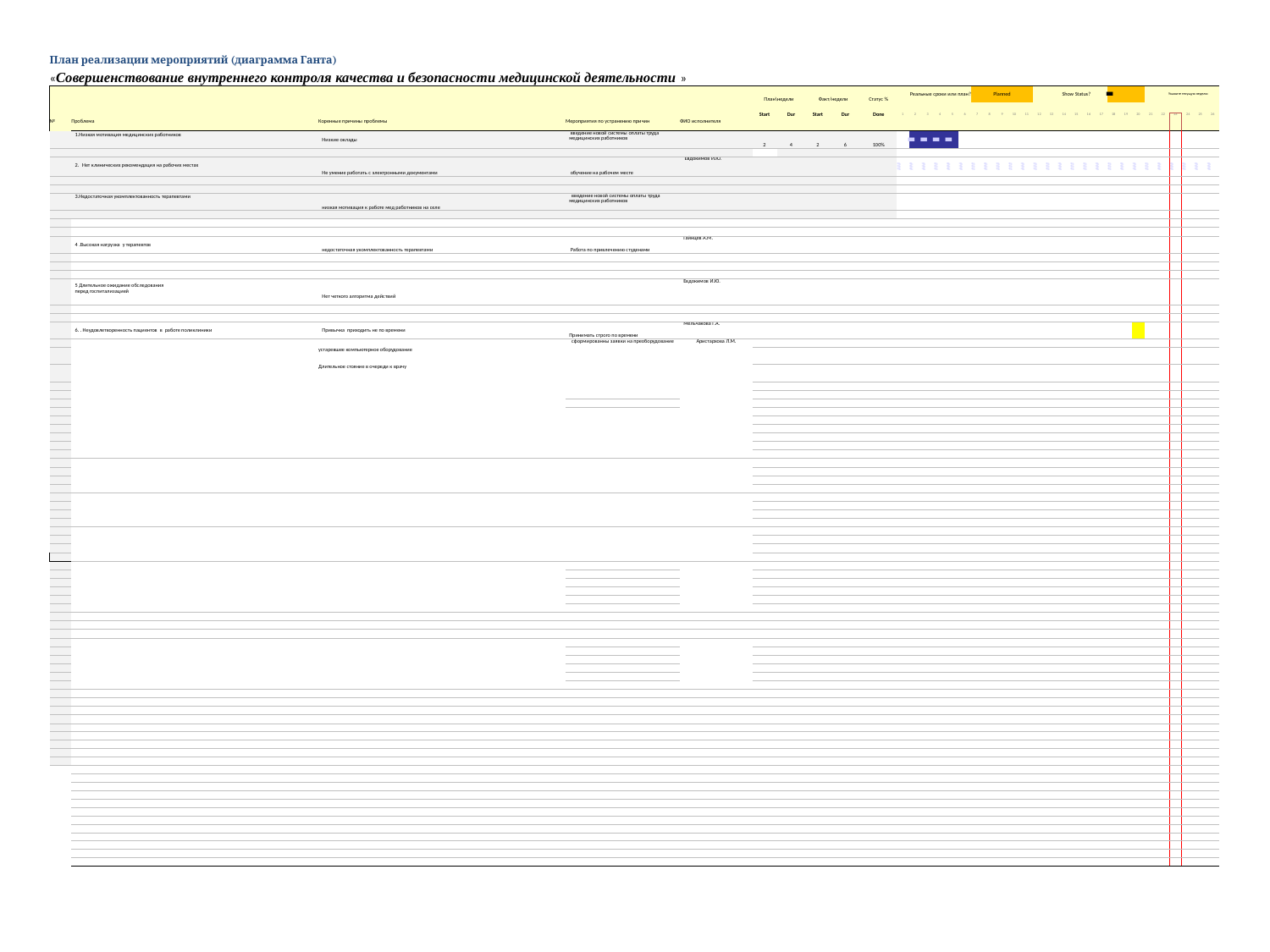

#
| План реализации мероприятий (диаграмма Ганта) |  |  |  |  |  |  |  |  |  |  |  |  |  |  |  |  |  |  |  |  |  |  |  |  |  |  |  |  |  |  |  |  |  |  |  |
| --- | --- | --- | --- | --- | --- | --- | --- | --- | --- | --- | --- | --- | --- | --- | --- | --- | --- | --- | --- | --- | --- | --- | --- | --- | --- | --- | --- | --- | --- | --- | --- | --- | --- | --- | --- |
| «Совершенствование внутреннего контроля качества и безопасности медицинской деятельности » |  |  |  |  |  |  |  |  |  |  |  |  |  |  |  |  |  |  |  |  |  |  |  |  |  |  |  |  |  |  |  |  |  |  |  |
|  |  |  |  |  | План\недели |  | Факт/недели |  | Статус % | Реальные сроки или план? |  |  |  |  |  | Planned |  |  |  |  |  | Show Status? |  |  |  |  | █ |  |  |  | Укажите текущую неделю |  |  |  |  |
|  |  |  |  |  |  |  |  |  |  |  |  |  |  |  |  |  |  |  |  |  |  |  |  |  |  |  |  |  |  |  |  |  |  |  |  |
| № | Проблема | Коренные причины проблемы | Мероприятия по устранению причин | ФИО исполнителя | Start | Dur | Start | Dur | Done | 1 | 2 | 3 | 4 | 5 | 6 | 7 | 8 | 9 | 10 | 11 | 12 | 13 | 14 | 15 | 16 | 17 | 18 | 19 | 20 | 21 | 22 | 23 | 24 | 25 | 26 |
|  | 1.Низкая мотивация медицинских работников | Низкие оклады | введение новой системы оплаты труда медицинских работников |  | 2 | 4 | 2 | 6 | 100% |  | █ | █ | █ | █ |  |  |  |  |  |  |  |  |  |  |  |  |  |  |  |  |  |  |  |  |  |
|  |  |  |  |  |  |  |  |  |  |  |  |  |  |  |  |  |  |  |  |  |  |  |  |  |  |  |  |  |  |  |  |  |  |  |  |
|  | 2. Нет клинических рекомендация на рабочих местах | Не умение работать с электронными документами | обучение на рабочем месте | Евдокимов И.Ю. |  |  |  |  |  | ### | ### | ### | ### | ### | ### | ### | ### | ### | ### | ### | ### | ### | ### | ### | ### | ### | ### | ### | ### | ### | ### | ### | ### | ### | ### |
|  |  |  |  |  |  |  |  |  |  |  |  |  |  |  |  |  |  |  |  |  |  |  |  |  |  |  |  |  |  |  |  |  |  |  |  |
|  |  |  |  |  |  |  |  |  |  |  |  |  |  |  |  |  |  |  |  |  |  |  |  |  |  |  |  |  |  |  |  |  |  |  |  |
|  | 3.Недостаточная укомплектованность терапевтами | низкая мотивация к работе мед работников на селе | введение новой системы оплаты труда медицинских работников |  |  |  |  |  |  |  |  |  |  |  |  |  |  |  |  |  |  |  |  |  |  |  |  |  |  |  |  |  |  |  |  |
|  |  |  |  |  |  |  |  |  |  |  |  |  |  |  |  |  |  |  |  |  |  |  |  |  |  |  |  |  |  |  |  |  |  |  |  |
|  |  |  |  |  |  |  |  |  |  |  |  |  |  |  |  |  |  |  |  |  |  |  |  |  |  |  |  |  |  |  |  |  |  |  |  |
|  |  |  |  |  |  |  |  |  |  |  |  |  |  |  |  |  |  |  |  |  |  |  |  |  |  |  |  |  |  |  |  |  |  |  |  |
|  | 4 .Высокая нагрузка у терапевтов | недостаточная укомплектованность терапевтами | Работа по привлечению студенами | Гайнцев А.М. |  |  |  |  |  |  |  |  |  |  |  |  |  |  |  |  |  |  |  |  |  |  |  |  |  |  |  |  |  |  |  |
|  |  |  |  |  |  |  |  |  |  |  |  |  |  |  |  |  |  |  |  |  |  |  |  |  |  |  |  |  |  |  |  |  |  |  |  |
|  |  |  |  |  |  |  |  |  |  |  |  |  |  |  |  |  |  |  |  |  |  |  |  |  |  |  |  |  |  |  |  |  |  |  |  |
|  |  |  |  |  |  |  |  |  |  |  |  |  |  |  |  |  |  |  |  |  |  |  |  |  |  |  |  |  |  |  |  |  |  |  |  |
|  | 5 Длительное ожидание обследования перед госпитализацией | Нет четкого алгоритма действий |  | Евдокимов И.Ю. |  |  |  |  |  |  |  |  |  |  |  |  |  |  |  |  |  |  |  |  |  |  |  |  |  |  |  |  |  |  |  |
|  |  |  |  |  |  |  |  |  |  |  |  |  |  |  |  |  |  |  |  |  |  |  |  |  |  |  |  |  |  |  |  |  |  |  |  |
|  |  |  |  |  |  |  |  |  |  |  |  |  |  |  |  |  |  |  |  |  |  |  |  |  |  |  |  |  |  |  |  |  |  |  |  |
|  | 6. . Неудовлетворенность пациентов в работе поликлиники | Привычка приходить не по времени | Принимать строго по времени | Мельчакова Г.А. |  |  |  |  |  |  |  |  |  |  |  |  |  |  |  |  |  |  |  |  |  |  |  |  |  |  |  |  |  |  |  |
|  |  |  | сформированны заявки на преоборудование | Аристархова Л.М. |  |  |  |  |  |  |  |  |  |  |  |  |  |  |  |  |  |  |  |  |  |  |  |  |  |  |  |  |  |  |  |
|  |  | устаревшее компьютерное оборудование |  |  |  |  |  |  |  |  |  |  |  |  |  |  |  |  |  |  |  |  |  |  |  |  |  |  |  |  |  |  |  |  |  |
|  |  | Длительное стояние в очереди к врачу |  |  |  |  |  |  |  |  |  |  |  |  |  |  |  |  |  |  |  |  |  |  |  |  |  |  |  |  |  |  |  |  |  |
|  |  |  |  |  |  |  |  |  |  |  |  |  |  |  |  |  |  |  |  |  |  |  |  |  |  |  |  |  |  |  |  |  |  |  |  |
|  |  |  |  |  |  |  |  |  |  |  |  |  |  |  |  |  |  |  |  |  |  |  |  |  |  |  |  |  |  |  |  |  |  |  |  |
|  |  |  |  |  |  |  |  |  |  |  |  |  |  |  |  |  |  |  |  |  |  |  |  |  |  |  |  |  |  |  |  |  |  |  |  |
|  |  |  |  |  |  |  |  |  |  |  |  |  |  |  |  |  |  |  |  |  |  |  |  |  |  |  |  |  |  |  |  |  |  |  |  |
|  |  |  |  |  |  |  |  |  |  |  |  |  |  |  |  |  |  |  |  |  |  |  |  |  |  |  |  |  |  |  |  |  |  |  |  |
|  |  |  |  |  |  |  |  |  |  |  |  |  |  |  |  |  |  |  |  |  |  |  |  |  |  |  |  |  |  |  |  |  |  |  |  |
|  |  |  |  |  |  |  |  |  |  |  |  |  |  |  |  |  |  |  |  |  |  |  |  |  |  |  |  |  |  |  |  |  |  |  |  |
|  |  |  |  |  |  |  |  |  |  |  |  |  |  |  |  |  |  |  |  |  |  |  |  |  |  |  |  |  |  |  |  |  |  |  |  |
|  |  |  |  |  |  |  |  |  |  |  |  |  |  |  |  |  |  |  |  |  |  |  |  |  |  |  |  |  |  |  |  |  |  |  |  |
|  |  |  |  |  |  |  |  |  |  |  |  |  |  |  |  |  |  |  |  |  |  |  |  |  |  |  |  |  |  |  |  |  |  |  |  |
|  |  |  |  |  |  |  |  |  |  |  |  |  |  |  |  |  |  |  |  |  |  |  |  |  |  |  |  |  |  |  |  |  |  |  |  |
|  |  |  |  |  |  |  |  |  |  |  |  |  |  |  |  |  |  |  |  |  |  |  |  |  |  |  |  |  |  |  |  |  |  |  |  |
|  |  |  |  |  |  |  |  |  |  |  |  |  |  |  |  |  |  |  |  |  |  |  |  |  |  |  |  |  |  |  |  |  |  |  |  |
|  |  |  |  |  |  |  |  |  |  |  |  |  |  |  |  |  |  |  |  |  |  |  |  |  |  |  |  |  |  |  |  |  |  |  |  |
|  |  |  |  |  |  |  |  |  |  |  |  |  |  |  |  |  |  |  |  |  |  |  |  |  |  |  |  |  |  |  |  |  |  |  |  |
|  |  |  |  |  |  |  |  |  |  |  |  |  |  |  |  |  |  |  |  |  |  |  |  |  |  |  |  |  |  |  |  |  |  |  |  |
|  |  |  |  |  |  |  |  |  |  |  |  |  |  |  |  |  |  |  |  |  |  |  |  |  |  |  |  |  |  |  |  |  |  |  |  |
|  |  |  |  |  |  |  |  |  |  |  |  |  |  |  |  |  |  |  |  |  |  |  |  |  |  |  |  |  |  |  |  |  |  |  |  |
|  |  |  |  |  |  |  |  |  |  |  |  |  |  |  |  |  |  |  |  |  |  |  |  |  |  |  |  |  |  |  |  |  |  |  |  |
|  |  |  |  |  |  |  |  |  |  |  |  |  |  |  |  |  |  |  |  |  |  |  |  |  |  |  |  |  |  |  |  |  |  |  |  |
|  |  |  |  |  |  |  |  |  |  |  |  |  |  |  |  |  |  |  |  |  |  |  |  |  |  |  |  |  |  |  |  |  |  |  |  |
|  |  |  |  |  |  |  |  |  |  |  |  |  |  |  |  |  |  |  |  |  |  |  |  |  |  |  |  |  |  |  |  |  |  |  |  |
|  |  |  |  |  |  |  |  |  |  |  |  |  |  |  |  |  |  |  |  |  |  |  |  |  |  |  |  |  |  |  |  |  |  |  |  |
|  |  |  |  |  |  |  |  |  |  |  |  |  |  |  |  |  |  |  |  |  |  |  |  |  |  |  |  |  |  |  |  |  |  |  |  |
|  |  |  |  |  |  |  |  |  |  |  |  |  |  |  |  |  |  |  |  |  |  |  |  |  |  |  |  |  |  |  |  |  |  |  |  |
|  |  |  |  |  |  |  |  |  |  |  |  |  |  |  |  |  |  |  |  |  |  |  |  |  |  |  |  |  |  |  |  |  |  |  |  |
|  |  |  |  |  |  |  |  |  |  |  |  |  |  |  |  |  |  |  |  |  |  |  |  |  |  |  |  |  |  |  |  |  |  |  |  |
|  |  |  |  |  |  |  |  |  |  |  |  |  |  |  |  |  |  |  |  |  |  |  |  |  |  |  |  |  |  |  |  |  |  |  |  |
|  |  |  |  |  |  |  |  |  |  |  |  |  |  |  |  |  |  |  |  |  |  |  |  |  |  |  |  |  |  |  |  |  |  |  |  |
|  |  |  |  |  |  |  |  |  |  |  |  |  |  |  |  |  |  |  |  |  |  |  |  |  |  |  |  |  |  |  |  |  |  |  |  |
|  |  |  |  |  |  |  |  |  |  |  |  |  |  |  |  |  |  |  |  |  |  |  |  |  |  |  |  |  |  |  |  |  |  |  |  |
|  |  |  |  |  |  |  |  |  |  |  |  |  |  |  |  |  |  |  |  |  |  |  |  |  |  |  |  |  |  |  |  |  |  |  |  |
|  |  |  |  |  |  |  |  |  |  |  |  |  |  |  |  |  |  |  |  |  |  |  |  |  |  |  |  |  |  |  |  |  |  |  |  |
|  |  |  |  |  |  |  |  |  |  |  |  |  |  |  |  |  |  |  |  |  |  |  |  |  |  |  |  |  |  |  |  |  |  |  |  |
|  |  |  |  |  |  |  |  |  |  |  |  |  |  |  |  |  |  |  |  |  |  |  |  |  |  |  |  |  |  |  |  |  |  |  |  |
|  |  |  |  |  |  |  |  |  |  |  |  |  |  |  |  |  |  |  |  |  |  |  |  |  |  |  |  |  |  |  |  |  |  |  |  |
|  |  |  |  |  |  |  |  |  |  |  |  |  |  |  |  |  |  |  |  |  |  |  |  |  |  |  |  |  |  |  |  |  |  |  |  |
|  |  |  |  |  |  |  |  |  |  |  |  |  |  |  |  |  |  |  |  |  |  |  |  |  |  |  |  |  |  |  |  |  |  |  |  |
|  |  |  |  |  |  |  |  |  |  |  |  |  |  |  |  |  |  |  |  |  |  |  |  |  |  |  |  |  |  |  |  |  |  |  |  |
|  |  |  |  |  |  |  |  |  |  |  |  |  |  |  |  |  |  |  |  |  |  |  |  |  |  |  |  |  |  |  |  |  |  |  |  |
|  |  |  |  |  |  |  |  |  |  |  |  |  |  |  |  |  |  |  |  |  |  |  |  |  |  |  |  |  |  |  |  |  |  |  |  |
|  |  |  |  |  |  |  |  |  |  |  |  |  |  |  |  |  |  |  |  |  |  |  |  |  |  |  |  |  |  |  |  |  |  |  |  |
|  |  |  |  |  |  |  |  |  |  |  |  |  |  |  |  |  |  |  |  |  |  |  |  |  |  |  |  |  |  |  |  |  |  |  |  |
|  |  |  |  |  |  |  |  |  |  |  |  |  |  |  |  |  |  |  |  |  |  |  |  |  |  |  |  |  |  |  |  |  |  |  |  |
|  |  |  |  |  |  |  |  |  |  |  |  |  |  |  |  |  |  |  |  |  |  |  |  |  |  |  |  |  |  |  |  |  |  |  |  |
|  |  |  |  |  |  |  |  |  |  |  |  |  |  |  |  |  |  |  |  |  |  |  |  |  |  |  |  |  |  |  |  |  |  |  |  |
|  |  |  |  |  |  |  |  |  |  |  |  |  |  |  |  |  |  |  |  |  |  |  |  |  |  |  |  |  |  |  |  |  |  |  |  |
|  |  |  |  |  |  |  |  |  |  |  |  |  |  |  |  |  |  |  |  |  |  |  |  |  |  |  |  |  |  |  |  |  |  |  |  |
|  |  |  |  |  |  |  |  |  |  |  |  |  |  |  |  |  |  |  |  |  |  |  |  |  |  |  |  |  |  |  |  |  |  |  |  |
|  |  |  |  |  |  |  |  |  |  |  |  |  |  |  |  |  |  |  |  |  |  |  |  |  |  |  |  |  |  |  |  |  |  |  |  |
|  |  |  |  |  |  |  |  |  |  |  |  |  |  |  |  |  |  |  |  |  |  |  |  |  |  |  |  |  |  |  |  |  |  |  |  |
|  |  |  |  |  |  |  |  |  |  |  |  |  |  |  |  |  |  |  |  |  |  |  |  |  |  |  |  |  |  |  |  |  |  |  |  |
|  |  |  |  |  |  |  |  |  |  |  |  |  |  |  |  |  |  |  |  |  |  |  |  |  |  |  |  |  |  |  |  |  |  |  |  |
|  |  |  |  |  |  |  |  |  |  |  |  |  |  |  |  |  |  |  |  |  |  |  |  |  |  |  |  |  |  |  |  |  |  |  |  |
|  |  |  |  |  |  |  |  |  |  |  |  |  |  |  |  |  |  |  |  |  |  |  |  |  |  |  |  |  |  |  |  |  |  |  |  |
|  |  |  |  |  |  |  |  |  |  |  |  |  |  |  |  |  |  |  |  |  |  |  |  |  |  |  |  |  |  |  |  |  |  |  |  |
|  |  |  |  |  |  |  |  |  |  |  |  |  |  |  |  |  |  |  |  |  |  |  |  |  |  |  |  |  |  |  |  |  |  |  |  |
|  |  |  |  |  |  |  |  |  |  |  |  |  |  |  |  |  |  |  |  |  |  |  |  |  |  |  |  |  |  |  |  |  |  |  |  |
|  |  |  |  |  |  |  |  |  |  |  |  |  |  |  |  |  |  |  |  |  |  |  |  |  |  |  |  |  |  |  |  |  |  |  |  |
|  |  |  |  |  |  |  |  |  |  |  |  |  |  |  |  |  |  |  |  |  |  |  |  |  |  |  |  |  |  |  |  |  |  |  |  |